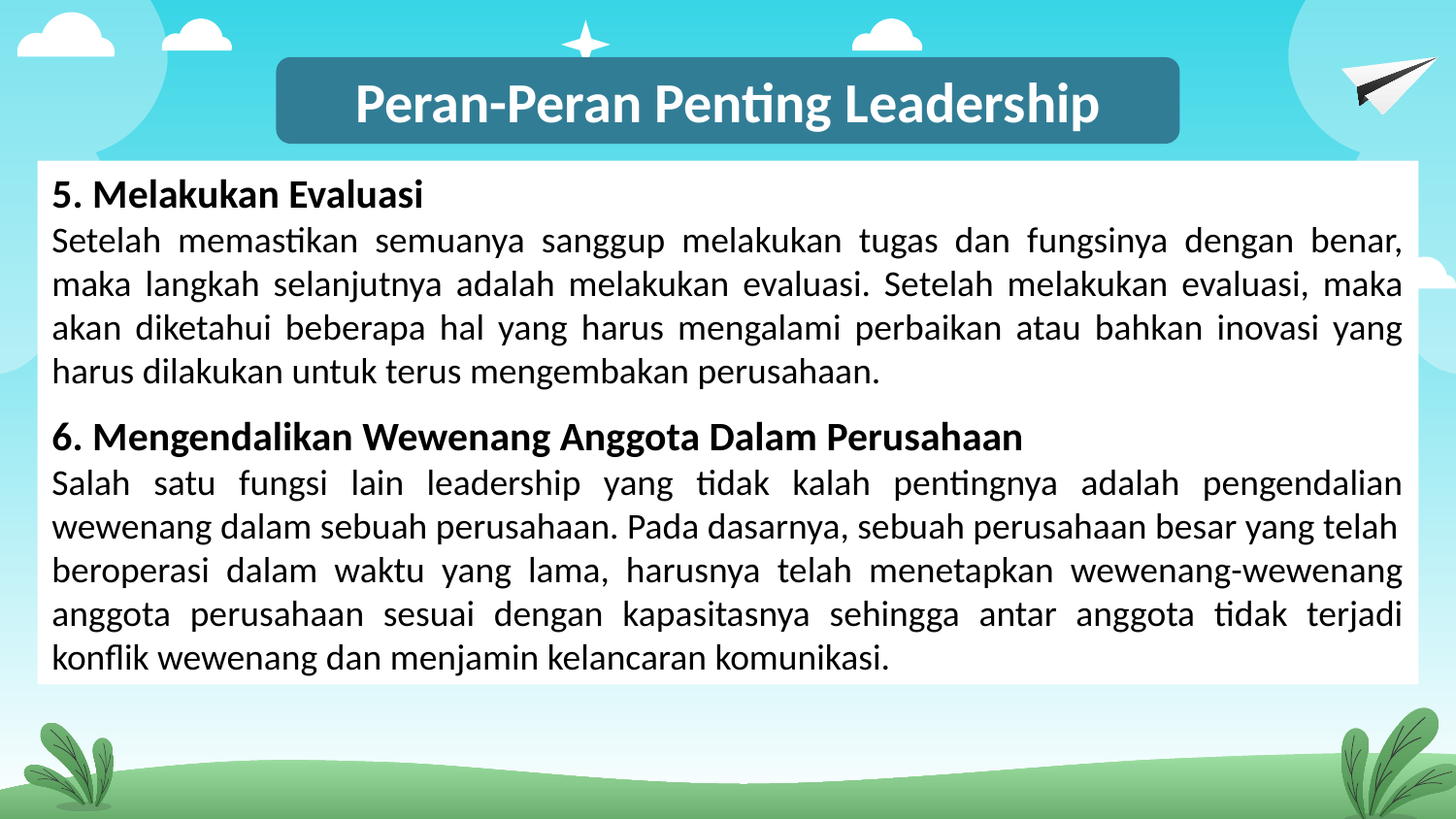

Peran-Peran Penting Leadership

5. Melakukan Evaluasi
Setelah memastikan semuanya sanggup melakukan tugas dan fungsinya dengan benar, maka langkah selanjutnya adalah melakukan evaluasi. Setelah melakukan evaluasi, maka akan diketahui beberapa hal yang harus mengalami perbaikan atau bahkan inovasi yang harus dilakukan untuk terus mengembakan perusahaan.

6. Mengendalikan Wewenang Anggota Dalam Perusahaan
Salah satu fungsi lain leadership yang tidak kalah pentingnya adalah pengendalian wewenang dalam sebuah perusahaan. Pada dasarnya, sebuah perusahaan besar yang telah
beroperasi dalam waktu yang lama, harusnya telah menetapkan wewenang-wewenang anggota perusahaan sesuai dengan kapasitasnya sehingga antar anggota tidak terjadi konflik wewenang dan menjamin kelancaran komunikasi.